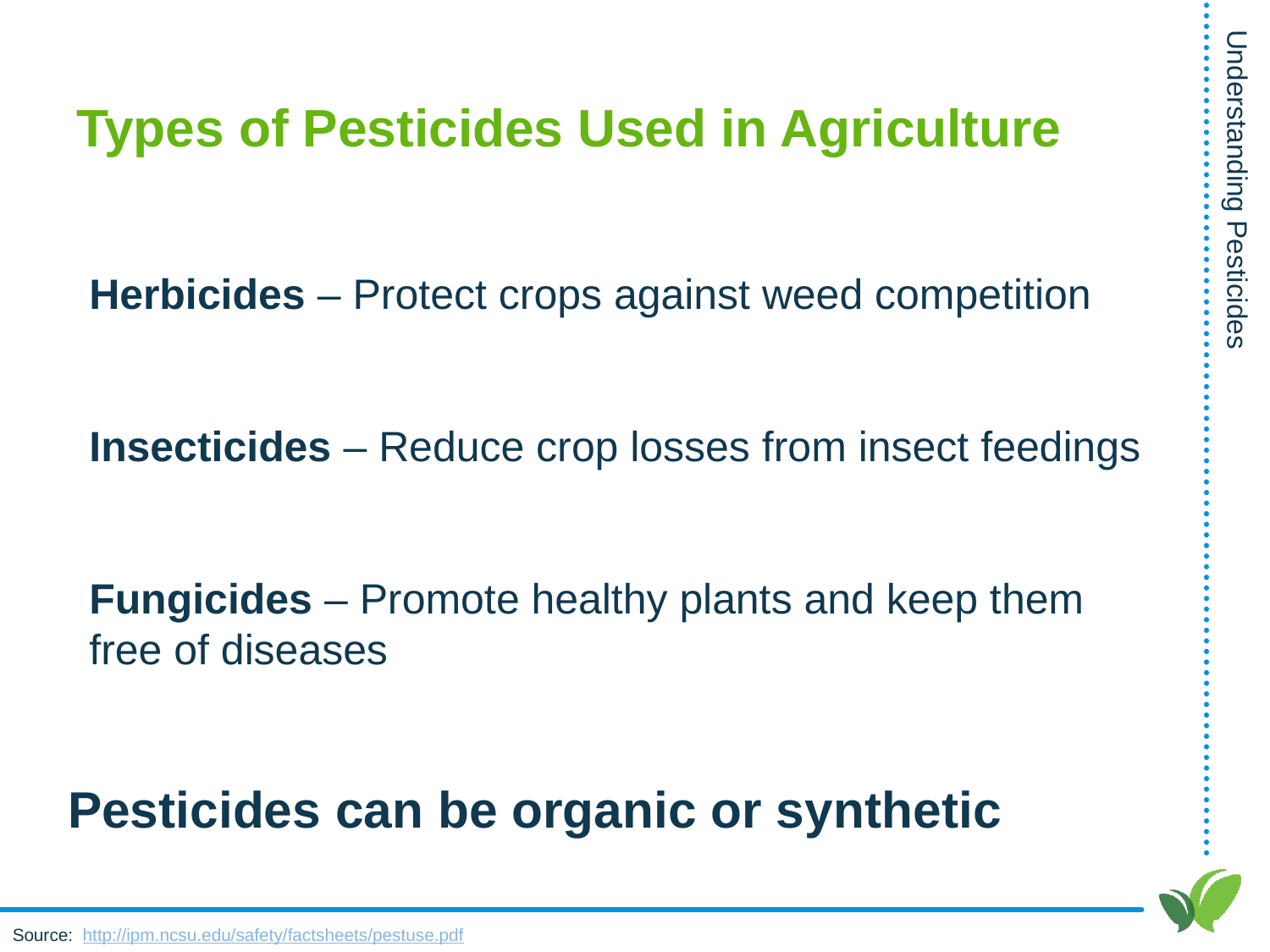

# Types of Pesticides Used in Agriculture
Herbicides – Protect crops against weed competition

Insecticides – Reduce crop losses from insect feedings

Fungicides – Promote healthy plants and keep them free of diseases

Pesticides can be organic or synthetic
Source:  http://ipm.ncsu.edu/safety/factsheets/pestuse.pdf